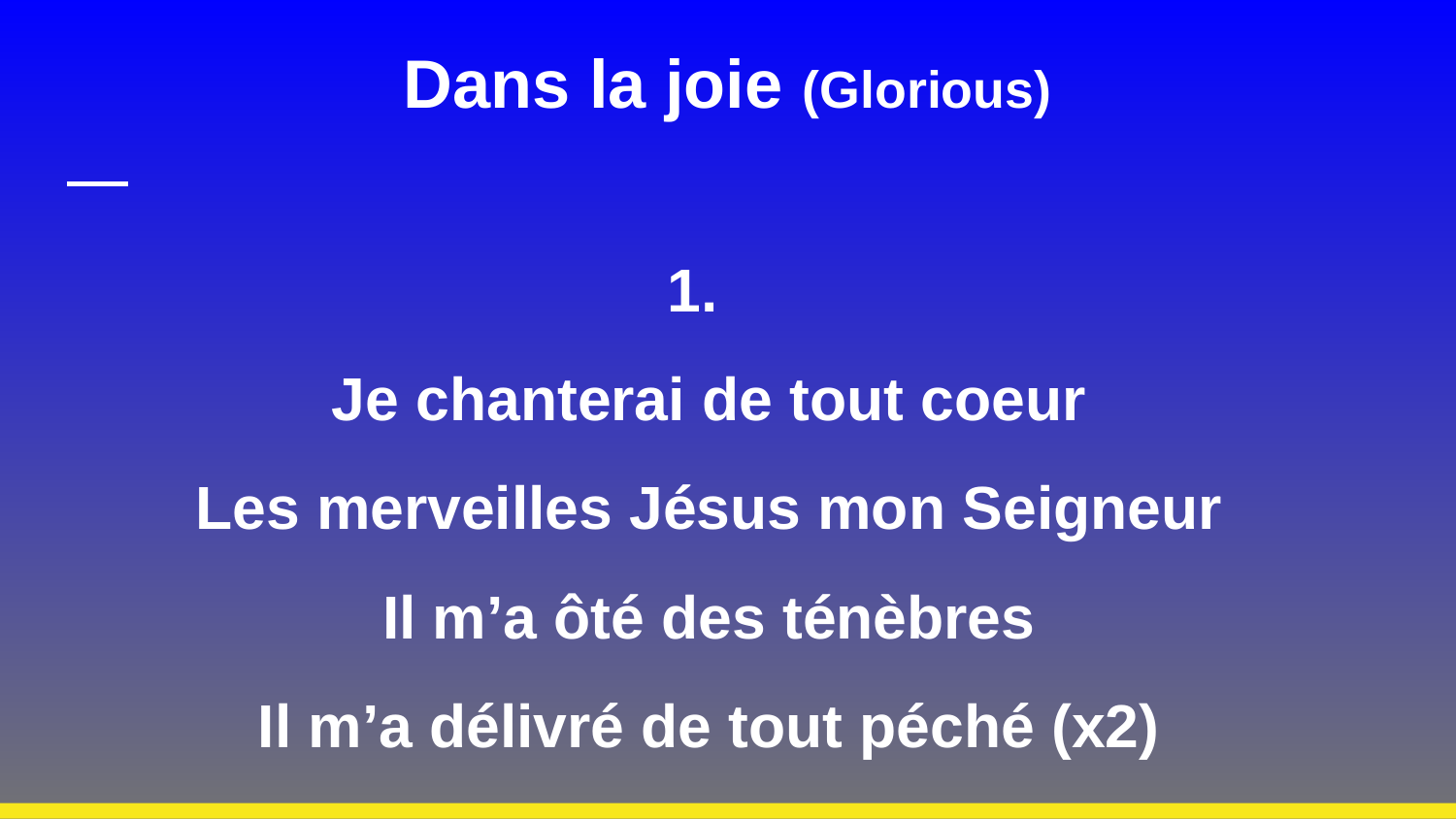

# Dans la joie (Glorious)

1.
Je chanterai de tout coeur
Les merveilles Jésus mon Seigneur
Il m’a ôté des ténèbres
Il m’a délivré de tout péché (x2)